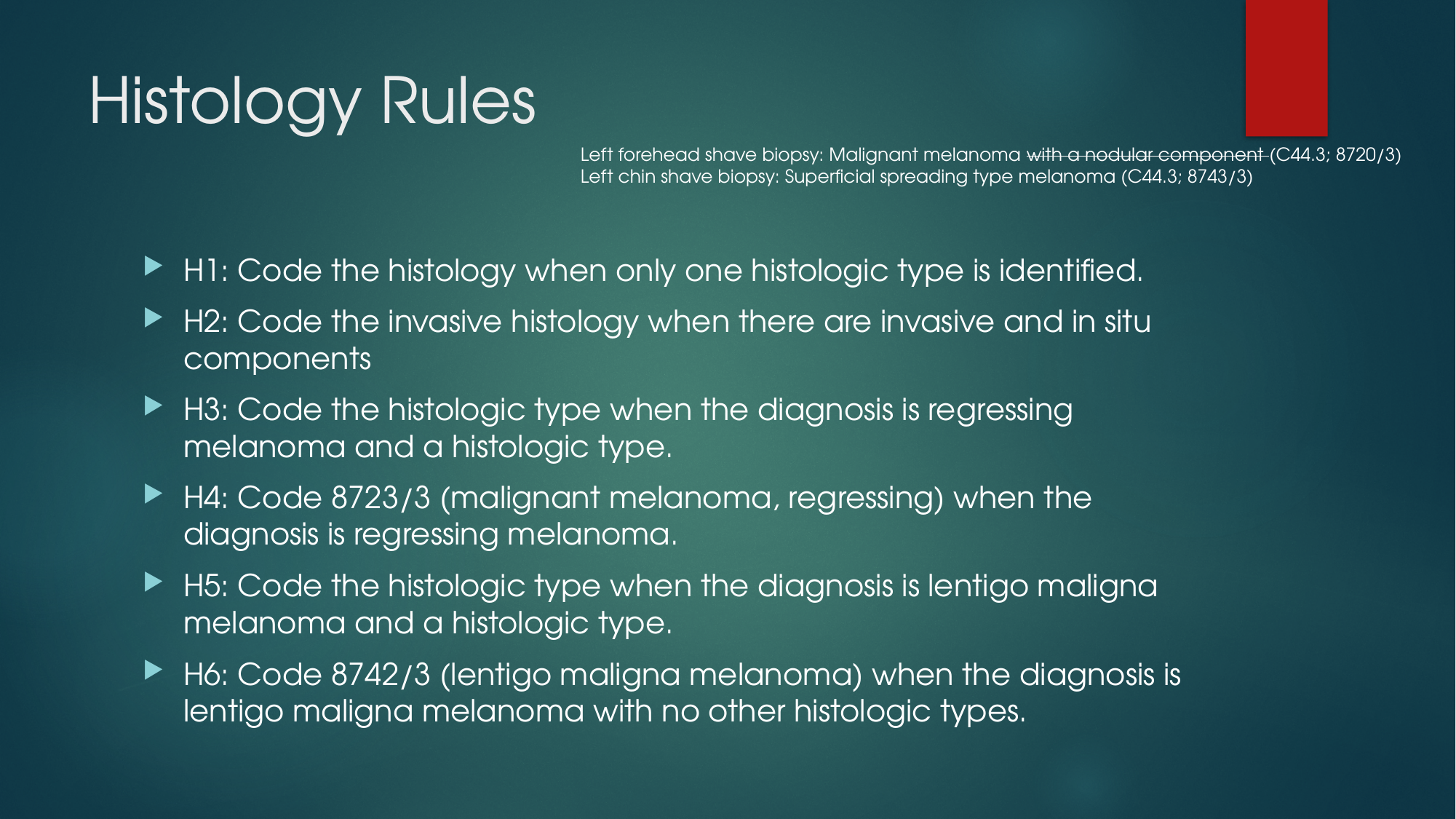

# Histology Rules
Left forehead shave biopsy: Malignant melanoma with a nodular component (C44.3; 8720/3)
Left chin shave biopsy: Superficial spreading type melanoma (C44.3; 8743/3)
H1: Code the histology when only one histologic type is identified.
H2: Code the invasive histology when there are invasive and in situ components
H3: Code the histologic type when the diagnosis is regressing melanoma and a histologic type.
H4: Code 8723/3 (malignant melanoma, regressing) when the diagnosis is regressing melanoma.
H5: Code the histologic type when the diagnosis is lentigo maligna melanoma and a histologic type.
H6: Code 8742/3 (lentigo maligna melanoma) when the diagnosis is lentigo maligna melanoma with no other histologic types.